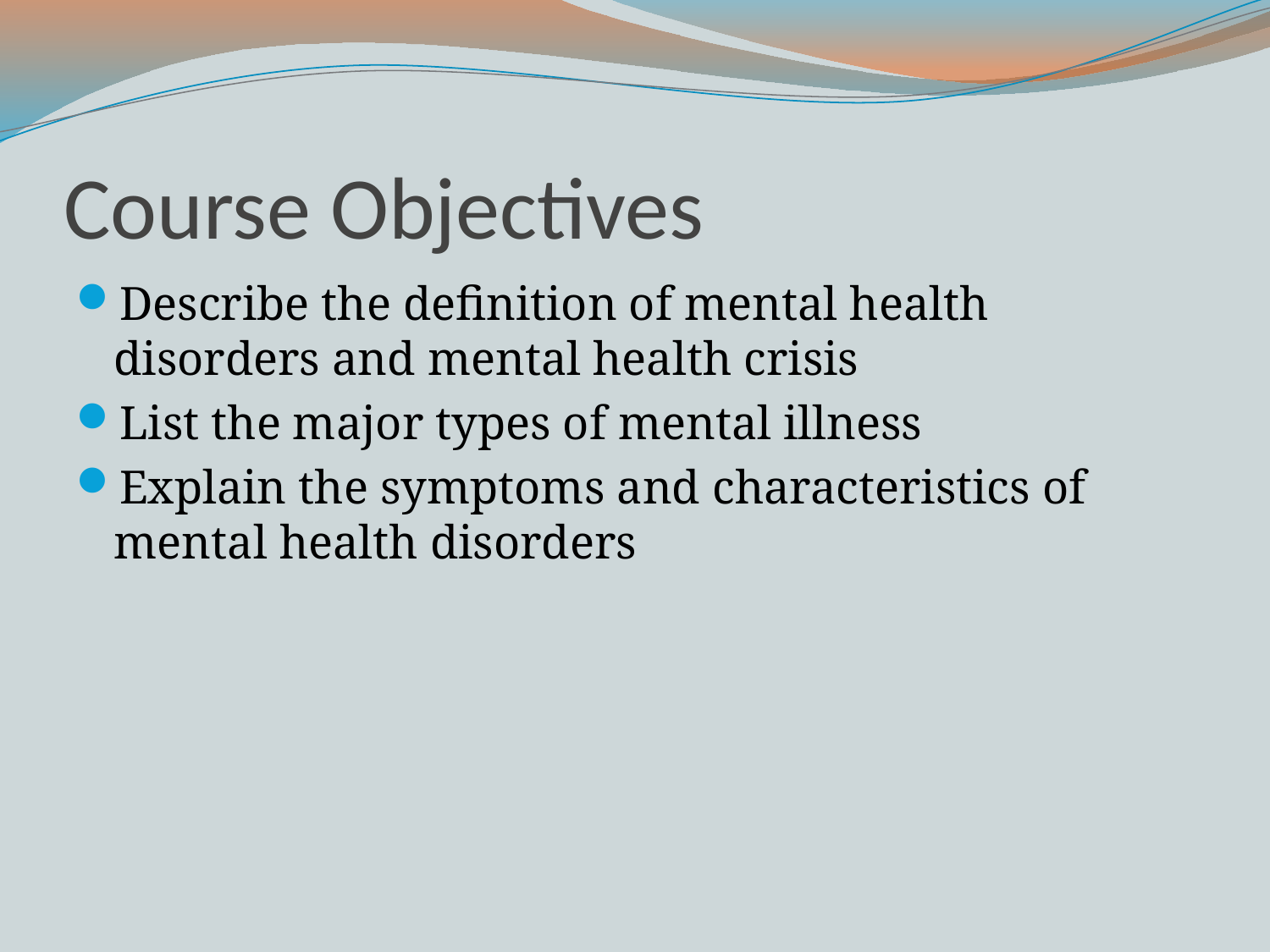

# Course Objectives
Describe the definition of mental health disorders and mental health crisis
List the major types of mental illness
Explain the symptoms and characteristics of mental health disorders